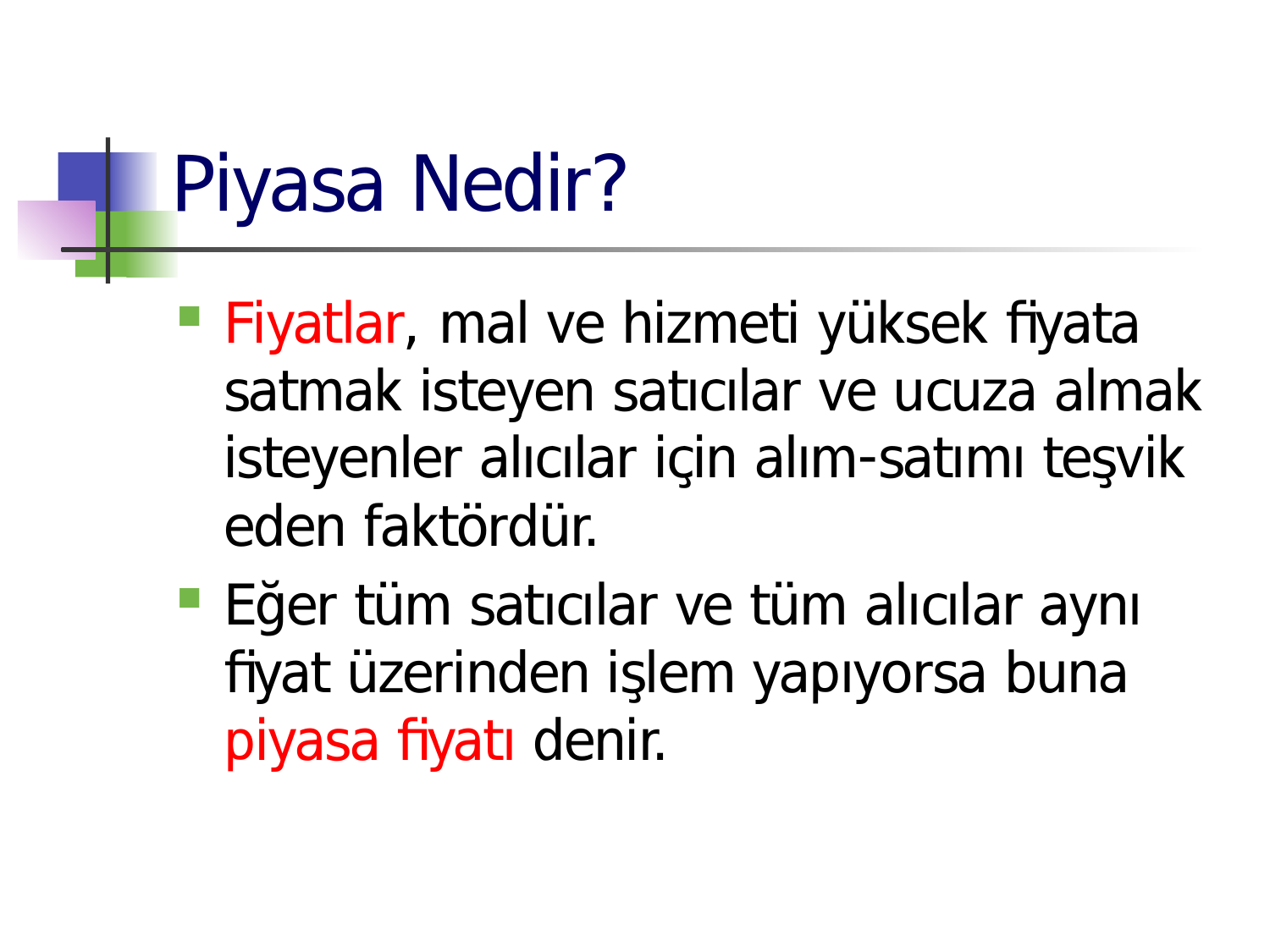

# Piyasa Nedir?
Fiyatlar, mal ve hizmeti yüksek fiyata satmak isteyen satıcılar ve ucuza almak isteyenler alıcılar için alım-satımı teşvik eden faktördür.
Eğer tüm satıcılar ve tüm alıcılar aynı fiyat üzerinden işlem yapıyorsa buna piyasa fiyatı denir.